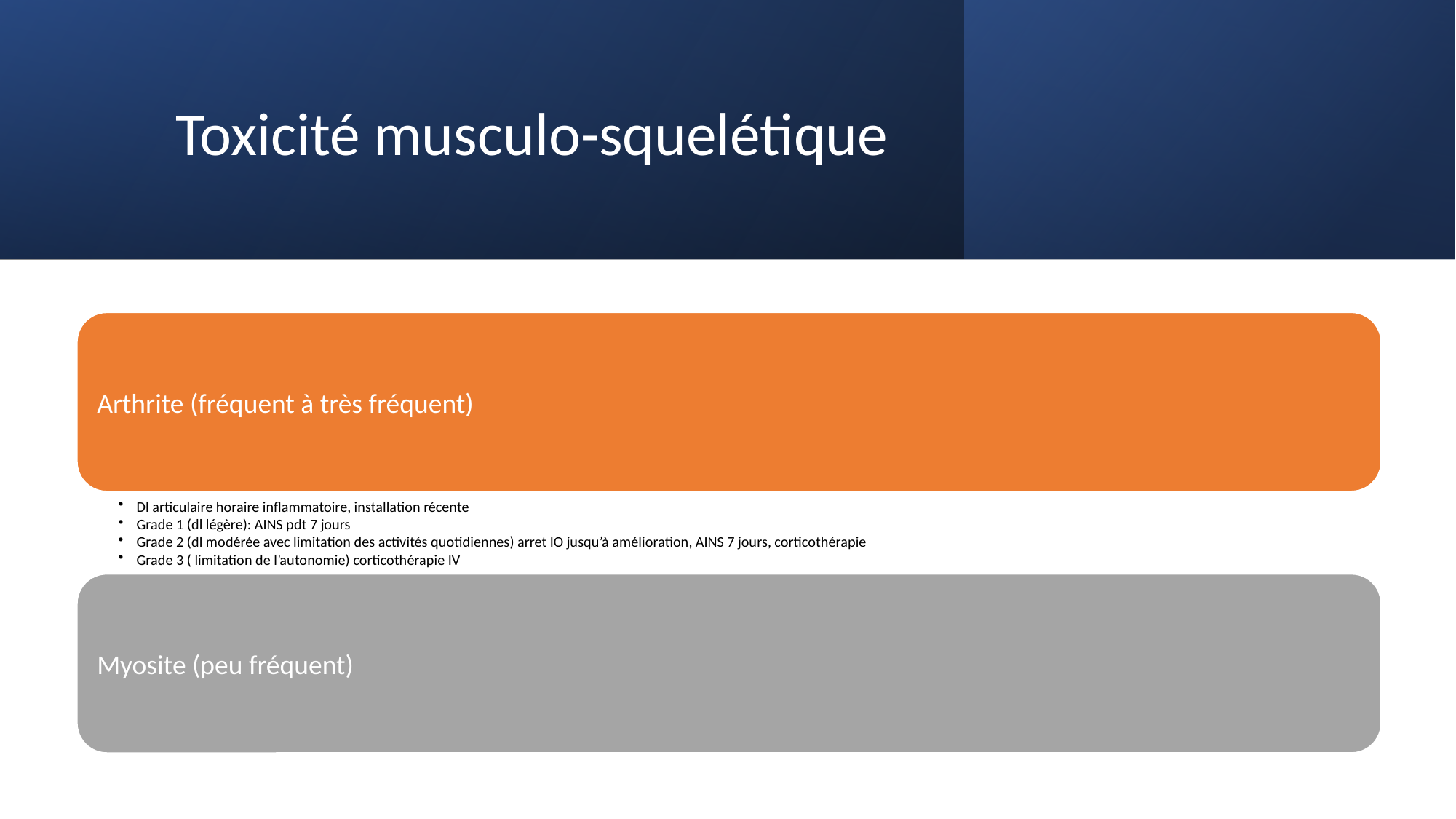

# Toxicité musculo-squelétique
Arthrite (fréquent à très fréquent)
Dl articulaire horaire inflammatoire, installation récente
Grade 1 (dl légère): AINS pdt 7 jours
Grade 2 (dl modérée avec limitation des activités quotidiennes) arret IO jusqu’à amélioration, AINS 7 jours, corticothérapie
Grade 3 ( limitation de l’autonomie) corticothérapie IV
Myosite (peu fréquent)